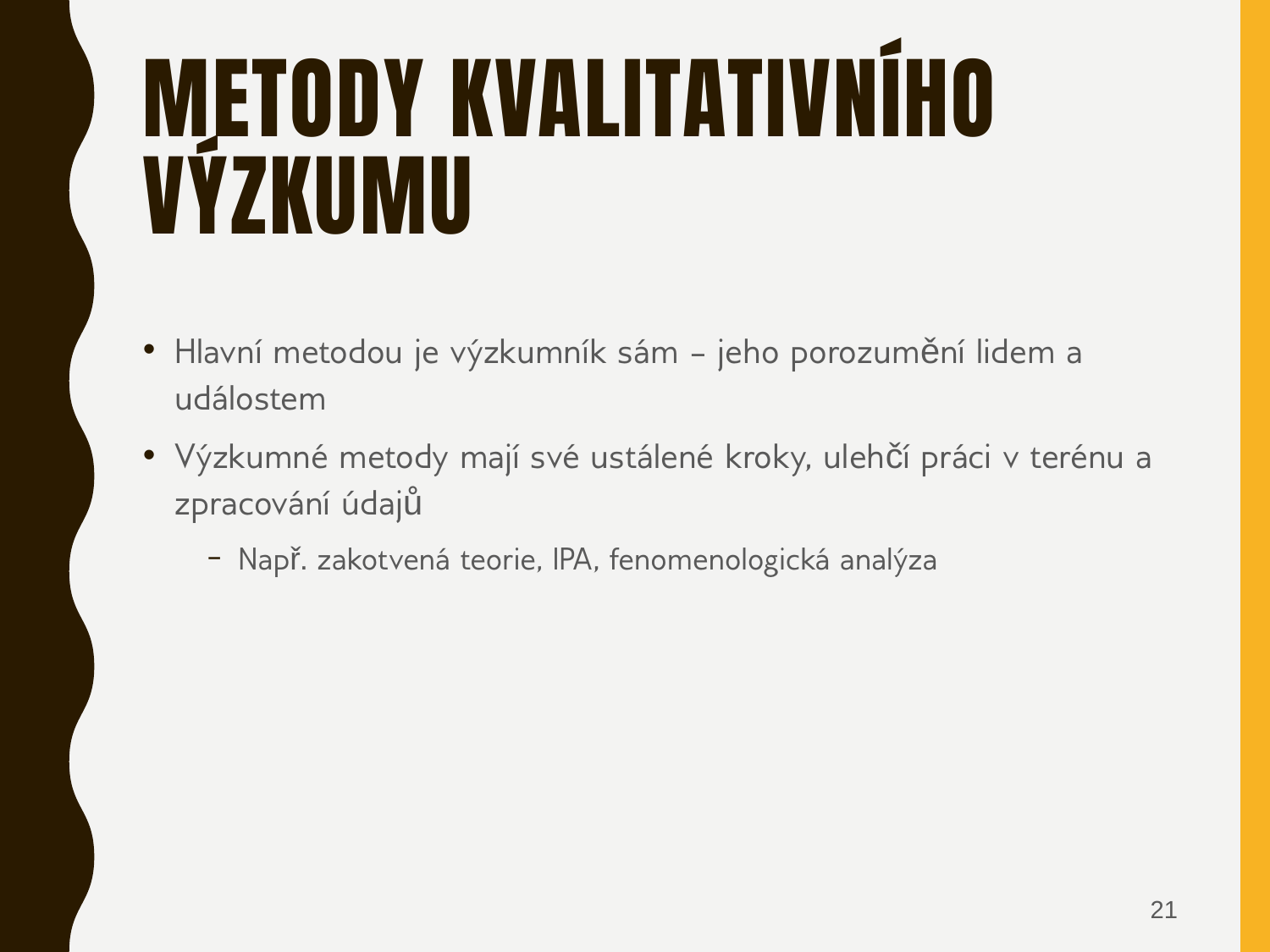

# Metody kvalitativního výzkumu
Hlavní metodou je výzkumník sám – jeho porozumění lidem a událostem
Výzkumné metody mají své ustálené kroky, ulehčí práci v terénu a zpracování údajů
Např. zakotvená teorie, IPA, fenomenologická analýza
21